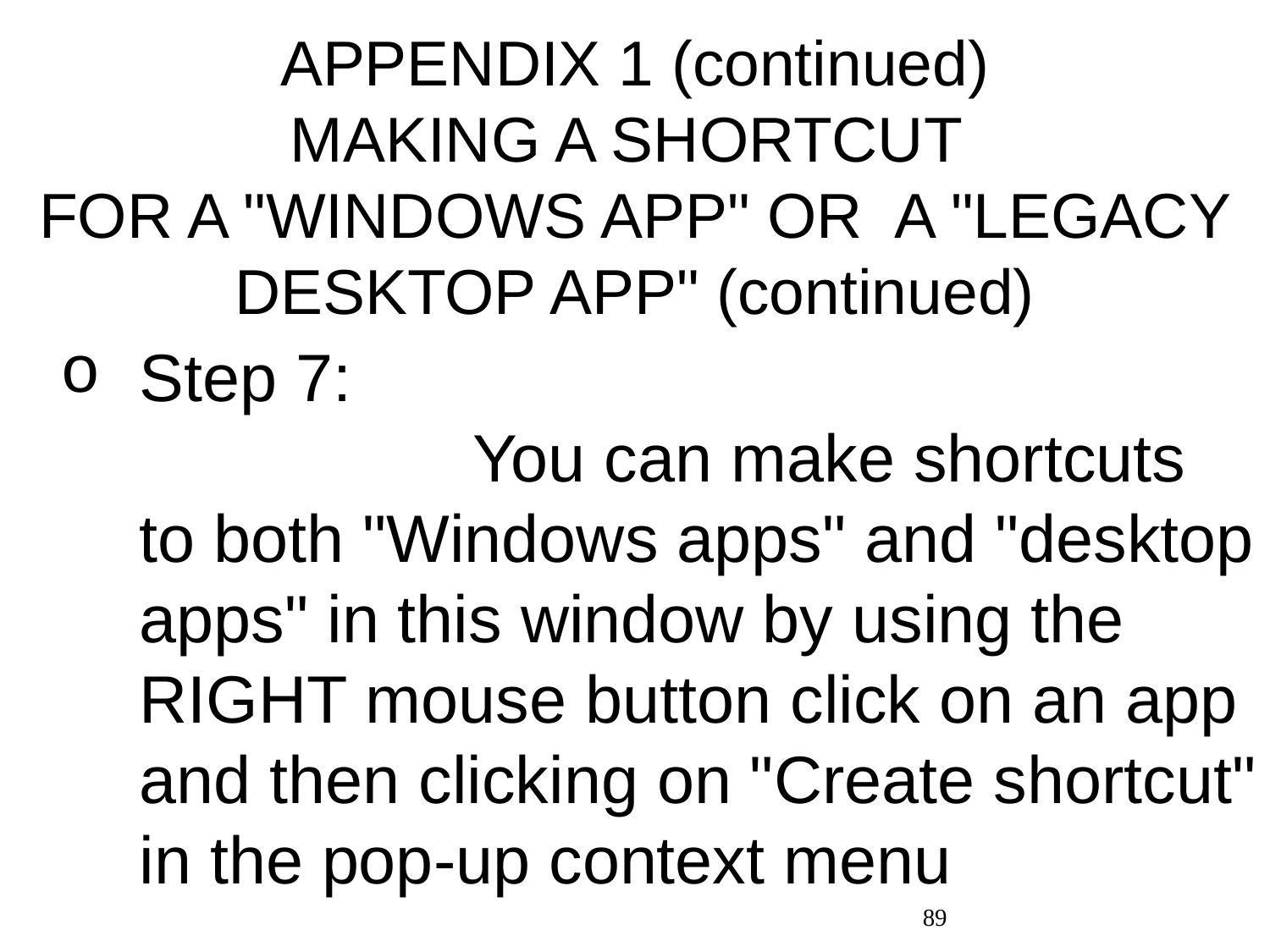

# APPENDIX 1 (continued) MAKING A SHORTCUT FOR A "WINDOWS APP" OR  A "LEGACY DESKTOP APP" (continued)
Step 7:                                                                   You can make shortcuts to both "Windows apps" and "desktop apps" in this window by using the RIGHT mouse button click on an app and then clicking on "Create shortcut" in the pop-up context menu
89